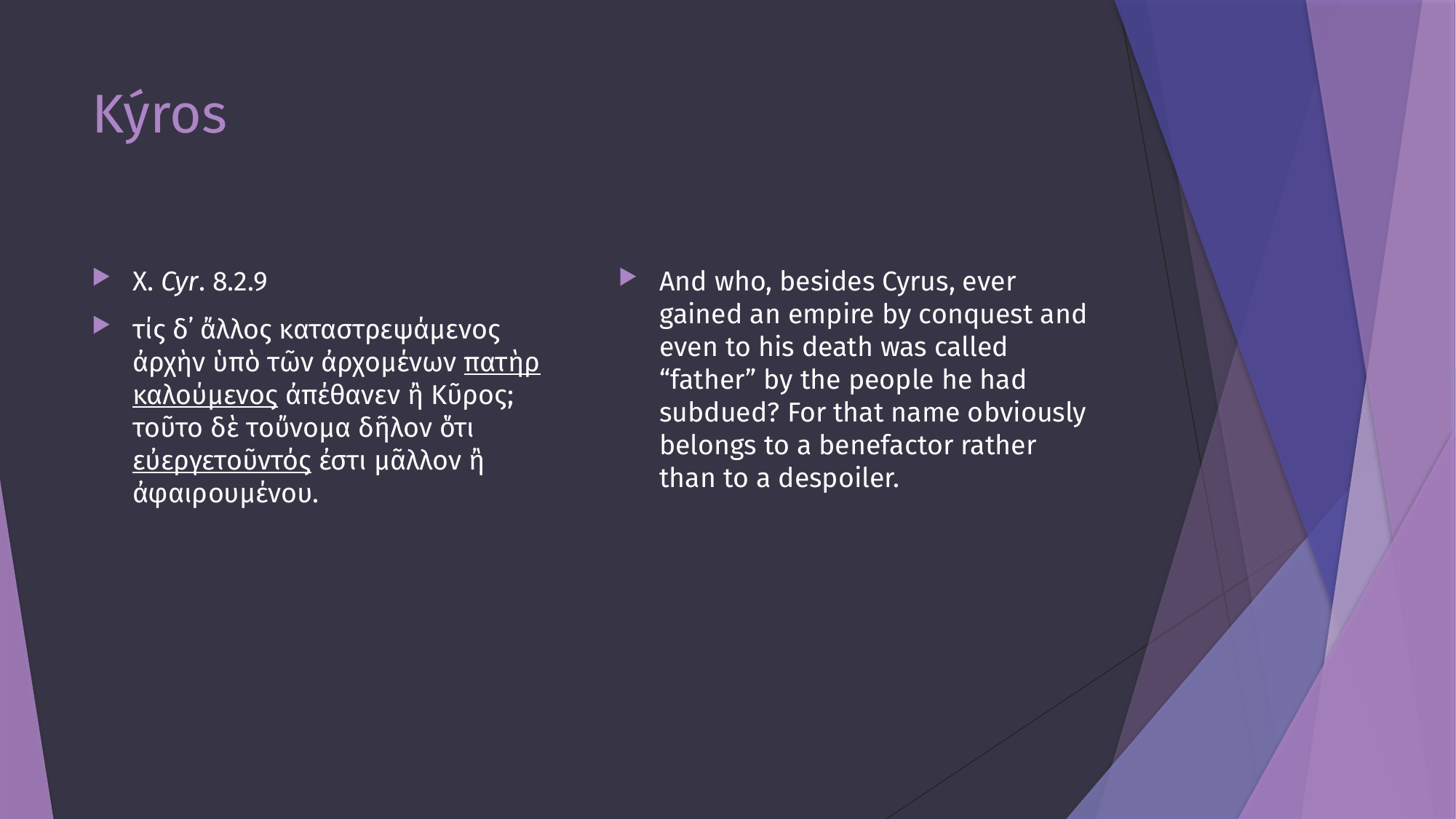

# Kýros
X. Cyr. 8.2.9
τίς δ᾽ ἄλλος καταστρεψάμενος ἀρχὴν ὑπὸ τῶν ἀρχομένων πατὴρ καλούμενος ἀπέθανεν ἢ Κῦρος; τοῦτο δὲ τοὔνομα δῆλον ὅτι εὐεργετοῦντός ἐστι μᾶλλον ἢ ἀφαιρουμένου.

And who, besides Cyrus, ever gained an empire by conquest and even to his death was called “father” by the people he had subdued? For that name obviously belongs to a benefactor rather than to a despoiler.